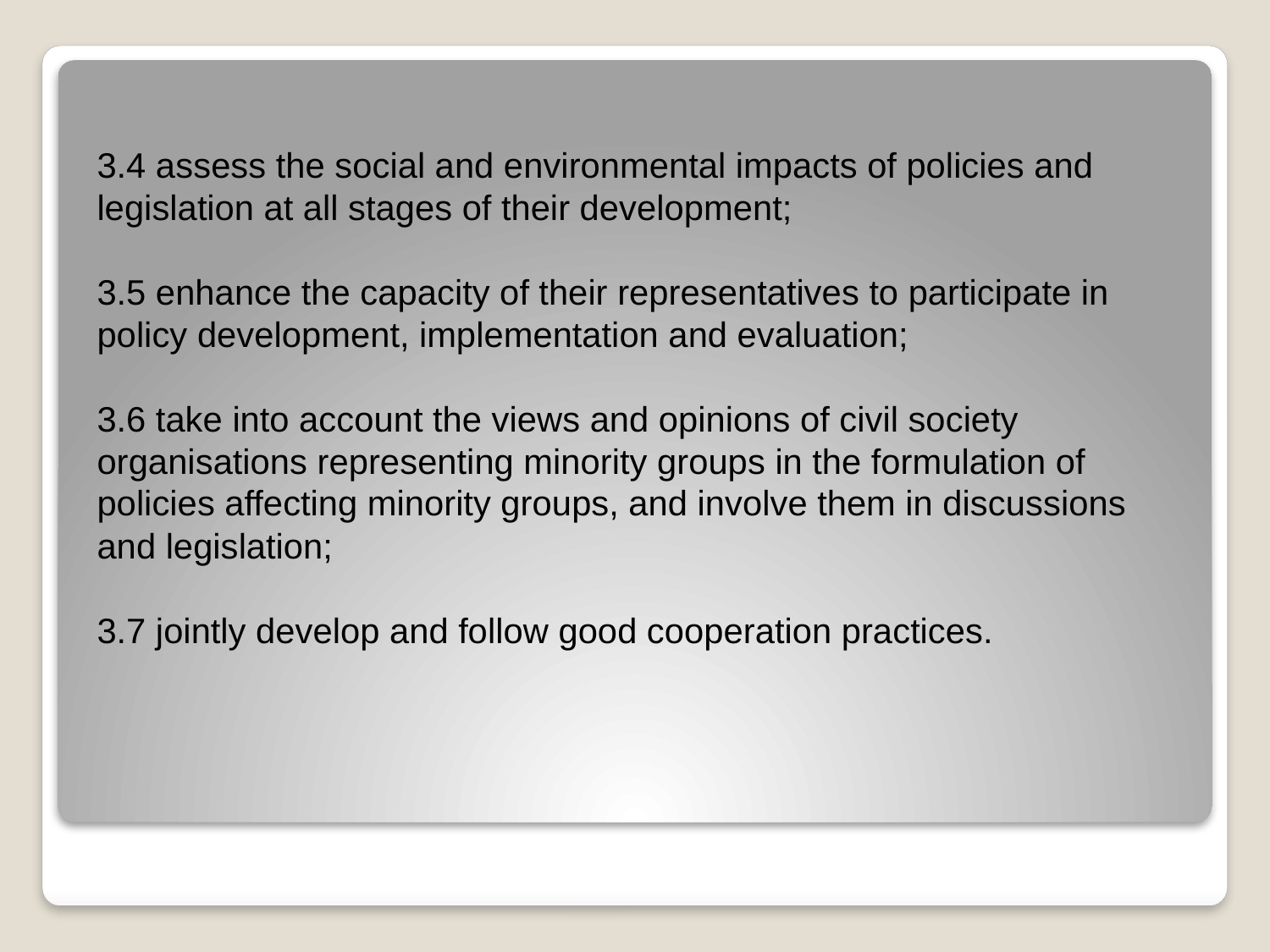

3.4 assess the social and environmental impacts of policies and legislation at all stages of their development;

3.5 enhance the capacity of their representatives to participate in policy development, implementation and evaluation;

3.6 take into account the views and opinions of civil society organisations representing minority groups in the formulation of policies affecting minority groups, and involve them in discussions and legislation;

3.7 jointly develop and follow good cooperation practices.